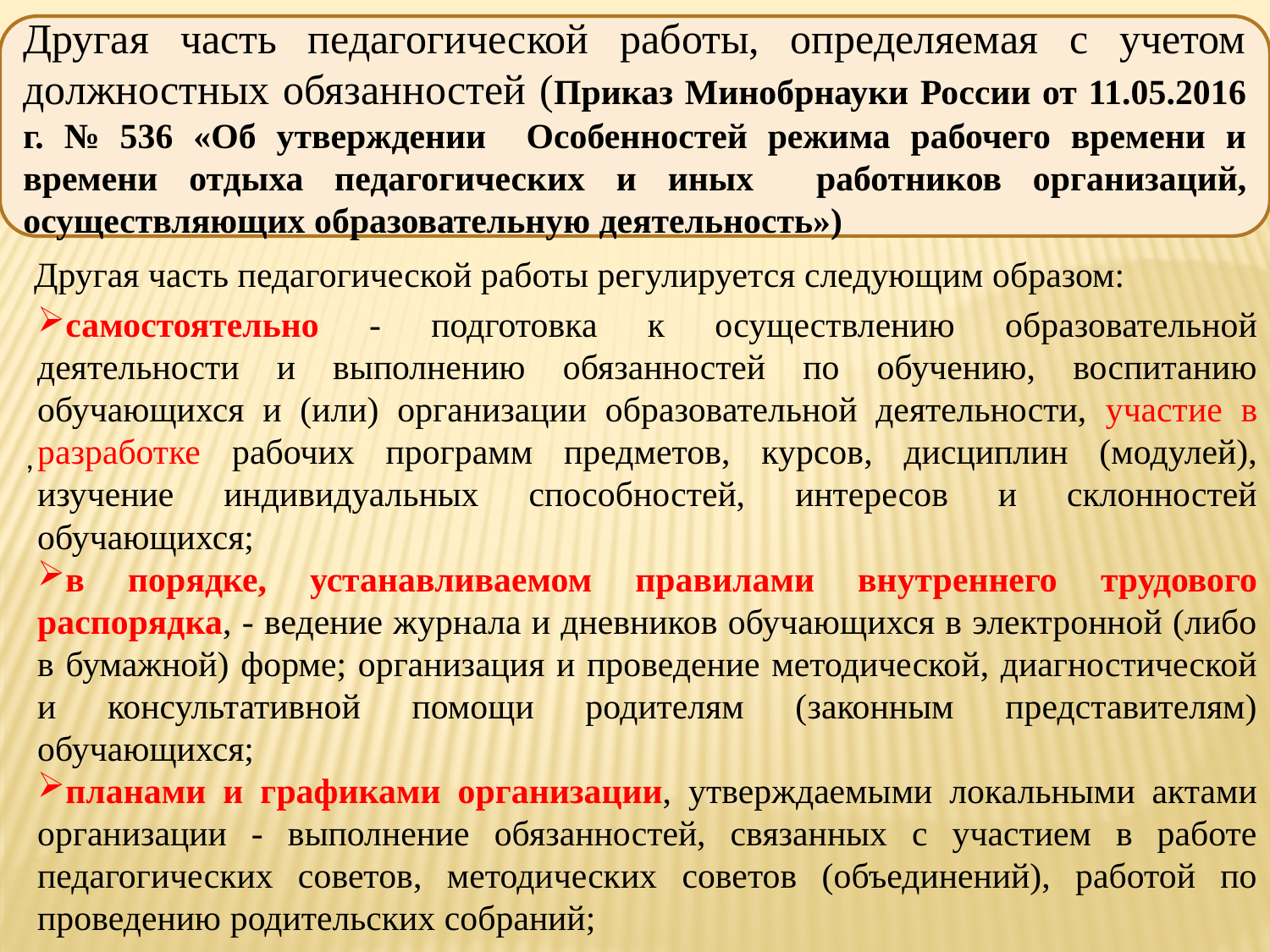

Другая часть педагогической работы, определяемая с учетом должностных обязанностей (Приказ Минобрнауки России от 11.05.2016 г. № 536 «Об утверждении  Особенностей режима рабочего времени и времени отдыха педагогических и иных  работников организаций, осуществляющих образовательную деятельность»)

Другая часть педагогической работы регулируется следующим образом:

самостоятельно - подготовка к осуществлению образовательной деятельности и выполнению обязанностей по обучению, воспитанию обучающихся и (или) организации образовательной деятельности, участие в разработке рабочих программ предметов, курсов, дисциплин (модулей), изучение индивидуальных способностей, интересов и склонностей обучающихся;
в порядке, устанавливаемом правилами внутреннего трудового распорядка, - ведение журнала и дневников обучающихся в электронной (либо в бумажной) форме; организация и проведение методической, диагностической и консультативной помощи родителям (законным представителям) обучающихся;
планами и графиками организации, утверждаемыми локальными актами организации - выполнение обязанностей, связанных с участием в работе педагогических советов, методических советов (объединений), работой по проведению родительских собраний;

,